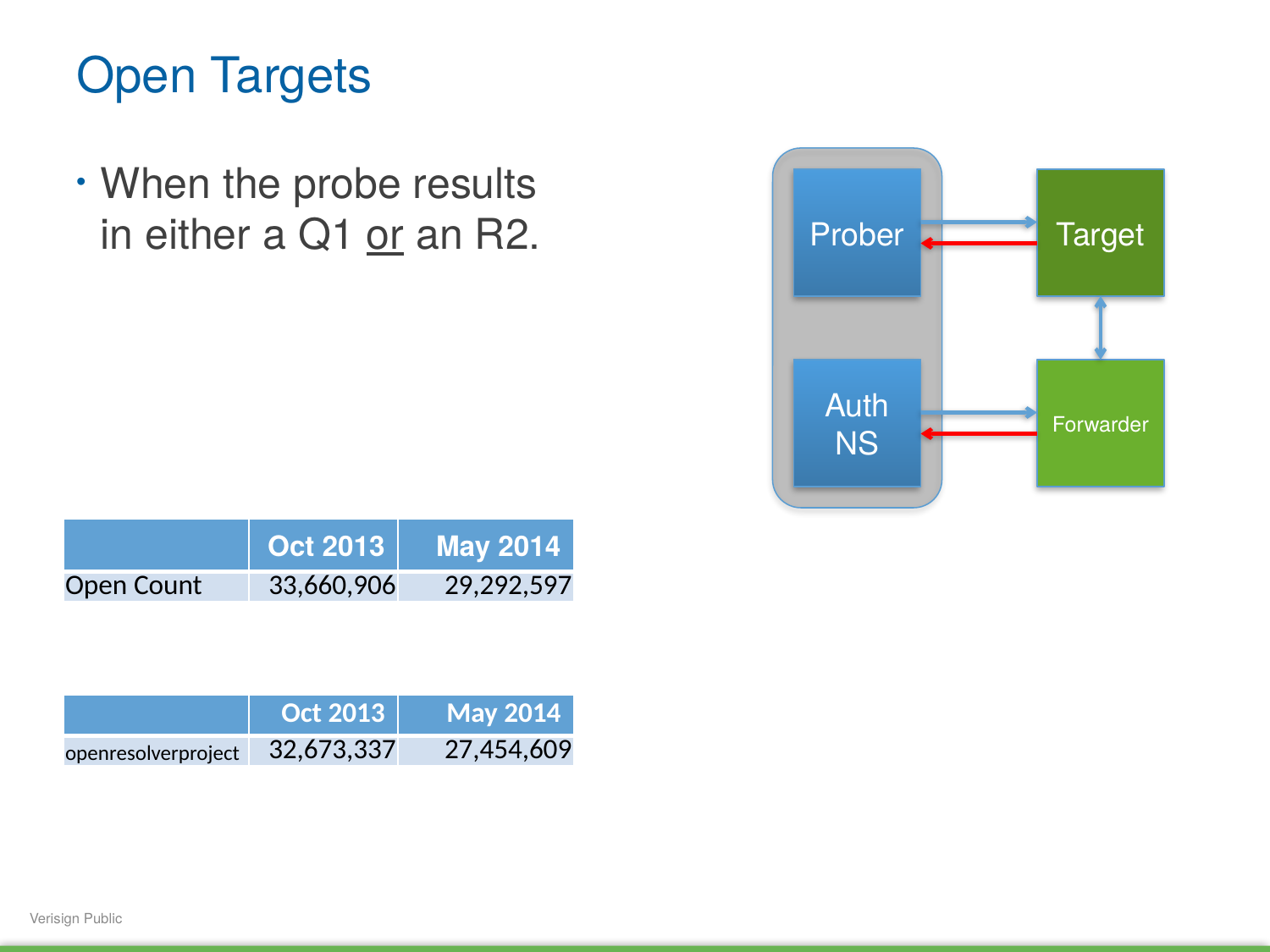

# Open Targets

When the probe results in either a Q1 or an R2.

Prober
Target
Auth
NS
Forwarder
|  | Oct 2013 | May 2014 |
| --- | --- | --- |
| Open Count | 33,660,906 | 29,292,597 |
|  | Oct 2013 | May 2014 |
| --- | --- | --- |
| openresolverproject | 32,673,337 | 27,454,609 |